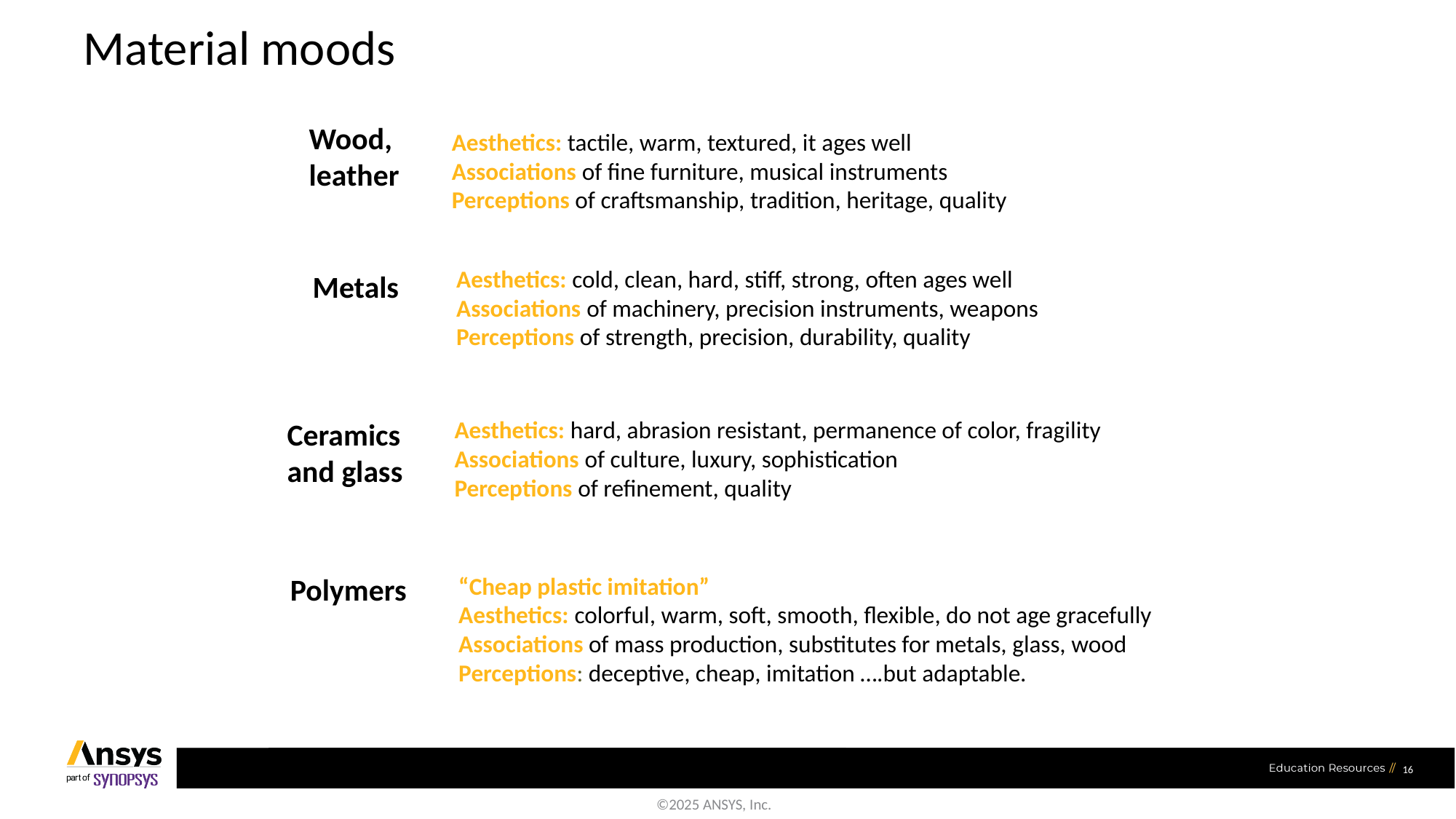

# Material moods
Wood,
leather
Aesthetics: tactile, warm, textured, it ages well
Associations of fine furniture, musical instruments
Perceptions of craftsmanship, tradition, heritage, quality
Aesthetics: cold, clean, hard, stiff, strong, often ages well
Associations of machinery, precision instruments, weapons
Perceptions of strength, precision, durability, quality
Metals
Aesthetics: hard, abrasion resistant, permanence of color, fragility
Associations of culture, luxury, sophistication
Perceptions of refinement, quality
Ceramics
and glass
“Cheap plastic imitation”
Aesthetics: colorful, warm, soft, smooth, flexible, do not age gracefully
Associations of mass production, substitutes for metals, glass, wood
Perceptions: deceptive, cheap, imitation ….but adaptable.
Polymers
16